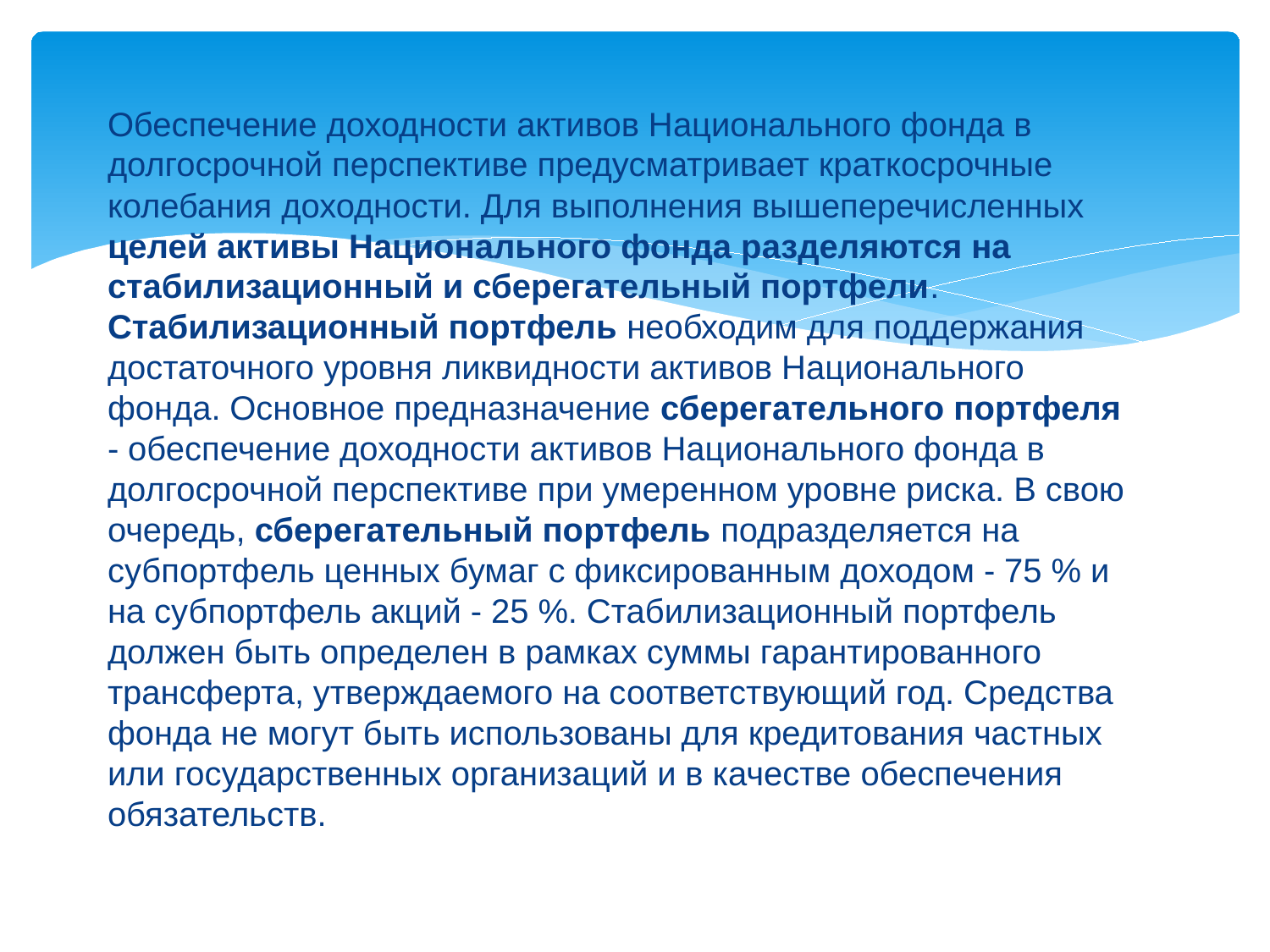

Обеспечение доходности активов Национального фонда в долгосрочной перспективе предусматривает краткосрочные колебания доходности. Для выполнения вышеперечисленных целей активы Национального фонда разделяются на стабилизационный и сберегательный портфели. Стабилизационный портфель необходим для поддержания достаточного уровня ликвидности активов Национального фонда. Основное предназначение сберегательного портфеля - обеспечение доходности активов Национального фонда в долгосрочной перспективе при умеренном уровне риска. В свою очередь, сберегательный портфель подразделяется на субпортфель ценных бумаг с фиксированным доходом - 75 % и на субпортфель акций - 25 %. Стабилизационный портфель должен быть определен в рамках суммы гарантированного трансферта, утверждаемого на соответствующий год. Средства фонда не могут быть использованы для кредитования частных или государственных организаций и в качестве обеспечения обязательств.